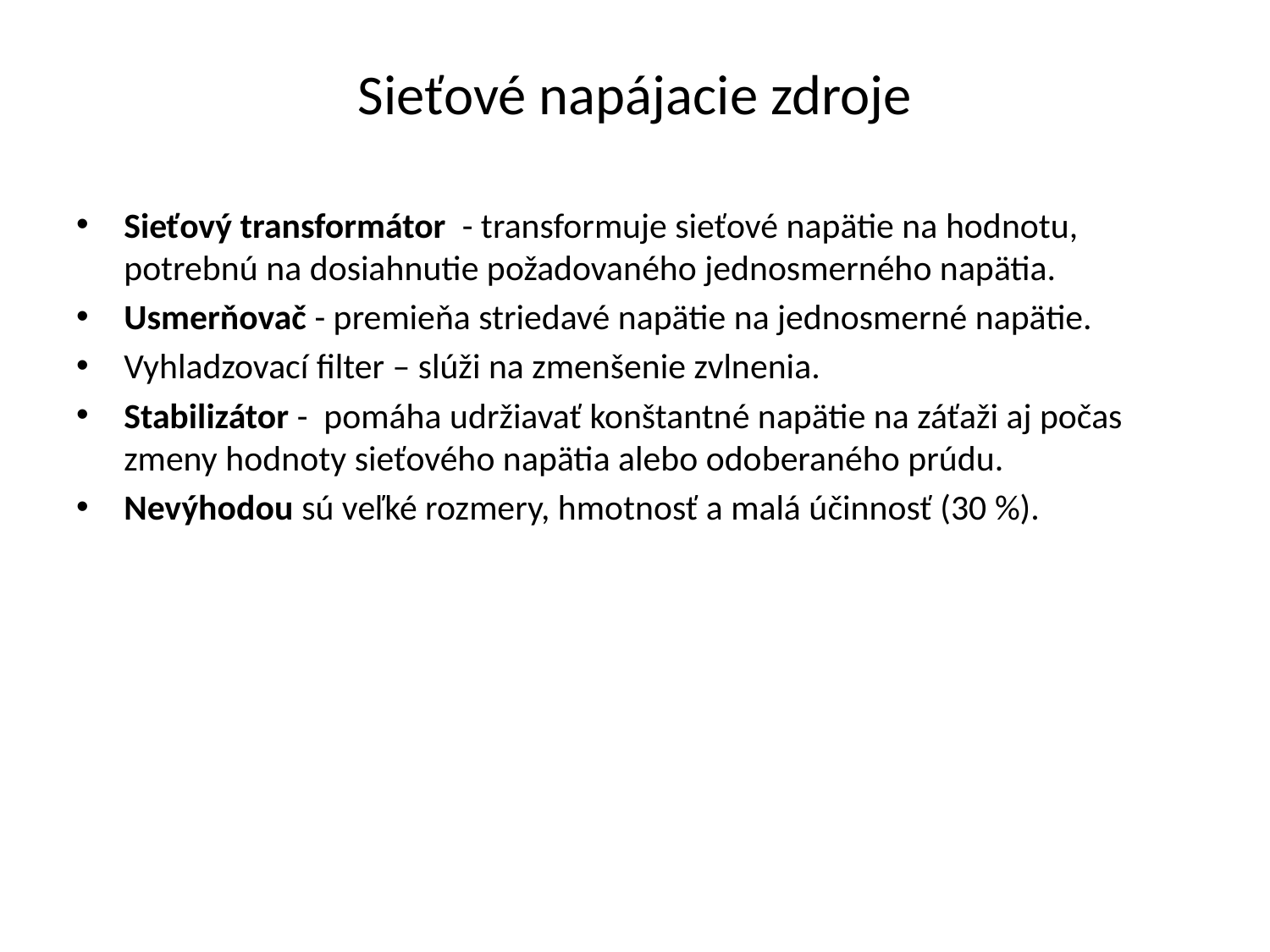

# Sieťové napájacie zdroje
Sieťový transformátor  - transformuje sieťové napätie na hodnotu, potrebnú na dosiahnutie požadovaného jednosmerného napätia.
Usmerňovač - premieňa striedavé napätie na jednosmerné napätie.
Vyhladzovací filter – slúži na zmenšenie zvlnenia.
Stabilizátor -  pomáha udržiavať konštantné napätie na záťaži aj počas zmeny hodnoty sieťového napätia alebo odoberaného prúdu.
Nevýhodou sú veľké rozmery, hmotnosť a malá účinnosť (30 %).